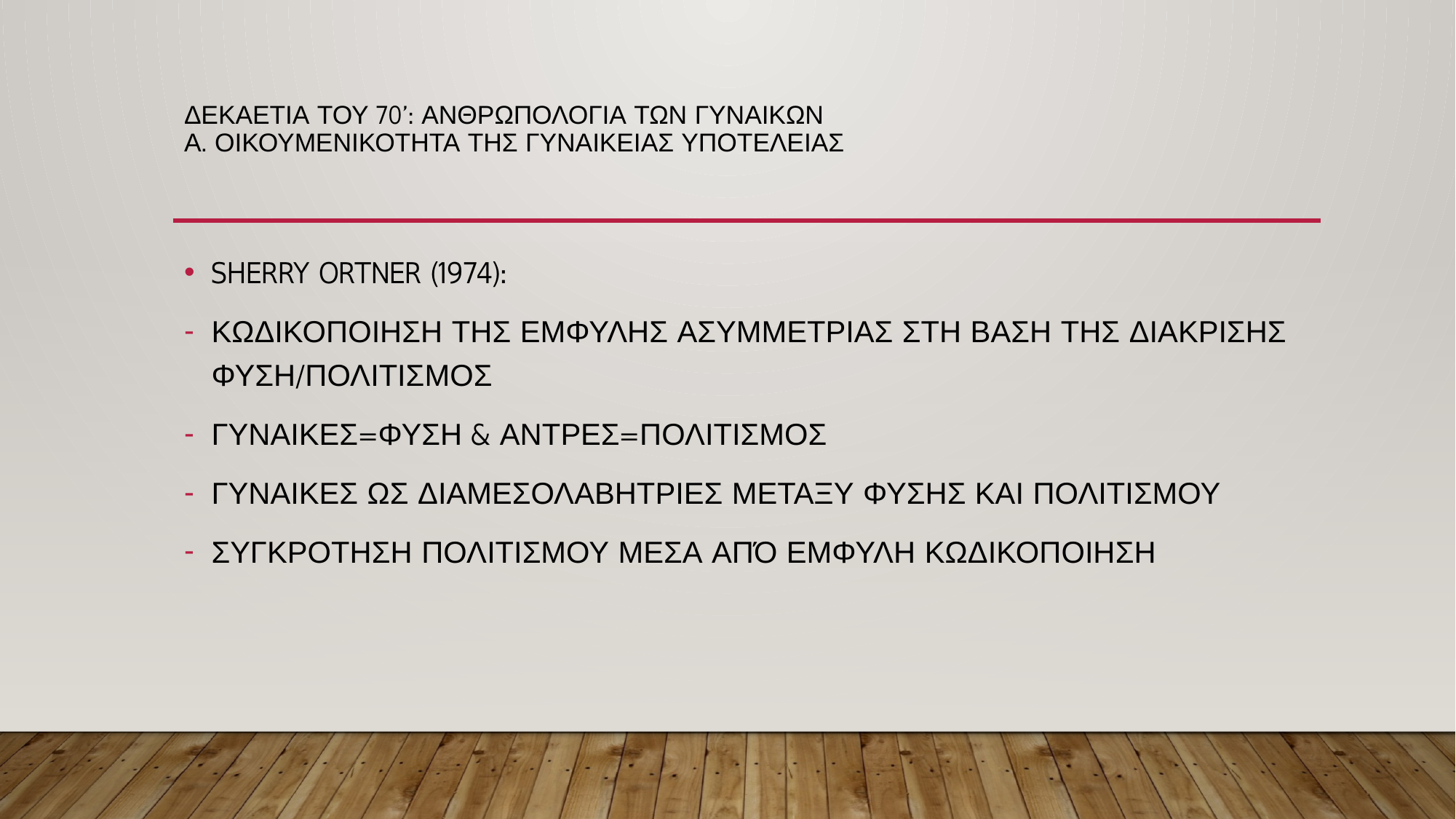

# ΔΕΚΑΕΤΙΑ ΤΟΥ 70’: ΑΝΘΡΩΠΟΛΟΓΙΑ ΤΩΝ ΓΥΝΑΙΚΩΝ Α. ΟΙΚΟΥΜΕΝΙΚΟΤΗΤΑ ΤΗΣ ΓΥΝΑΙΚΕΙΑΣ ΥΠΟΤΕΛΕΙΑΣ
SHERRY ORTNER (1974):
ΚΩΔΙΚΟΠΟΙΗΣΗ ΤΗΣ ΕΜΦΥΛΗΣ ΑΣΥΜΜΕΤΡΙΑΣ ΣΤΗ ΒΑΣΗ ΤΗΣ ΔΙΑΚΡΙΣΗΣ ΦΥΣΗ/ΠΟΛΙΤΙΣΜΟΣ
ΓΥΝΑΙΚΕΣ=ΦΥΣΗ & ΑΝΤΡΕΣ=ΠΟΛΙΤΙΣΜΟΣ
ΓΥΝΑΙΚΕΣ ΩΣ ΔΙΑΜΕΣΟΛΑΒΗΤΡΙΕΣ ΜΕΤΑΞΥ ΦΥΣΗΣ ΚΑΙ ΠΟΛΙΤΙΣΜΟΥ
ΣΥΓΚΡΟΤΗΣΗ ΠΟΛΙΤΙΣΜΟΥ ΜΕΣΑ ΑΠΌ ΕΜΦΥΛΗ ΚΩΔΙΚΟΠΟΙΗΣΗ